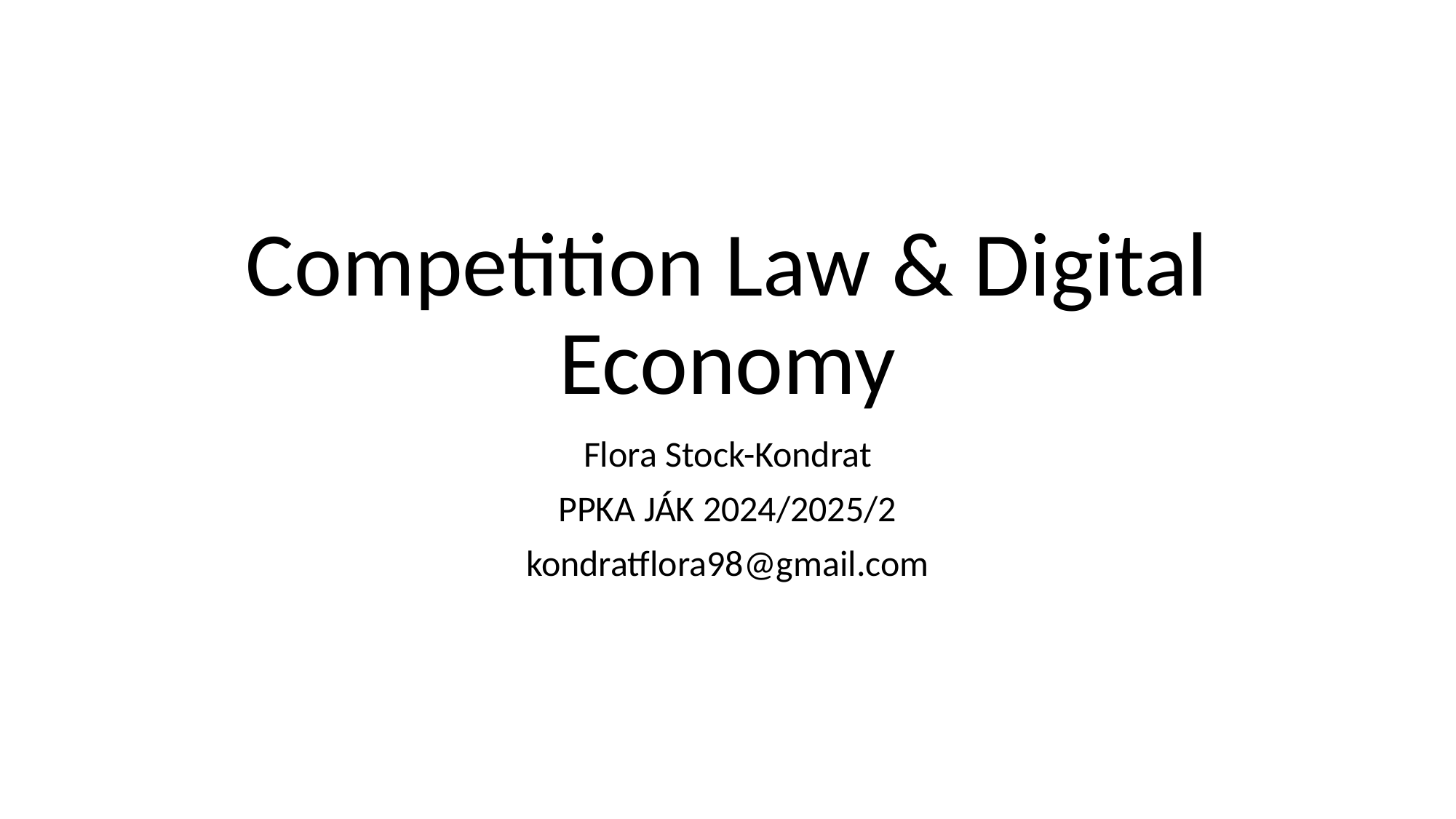

# Competition Law & Digital Economy
Flora Stock-Kondrat
PPKA JÁK 2024/2025/2
kondratflora98@gmail.com